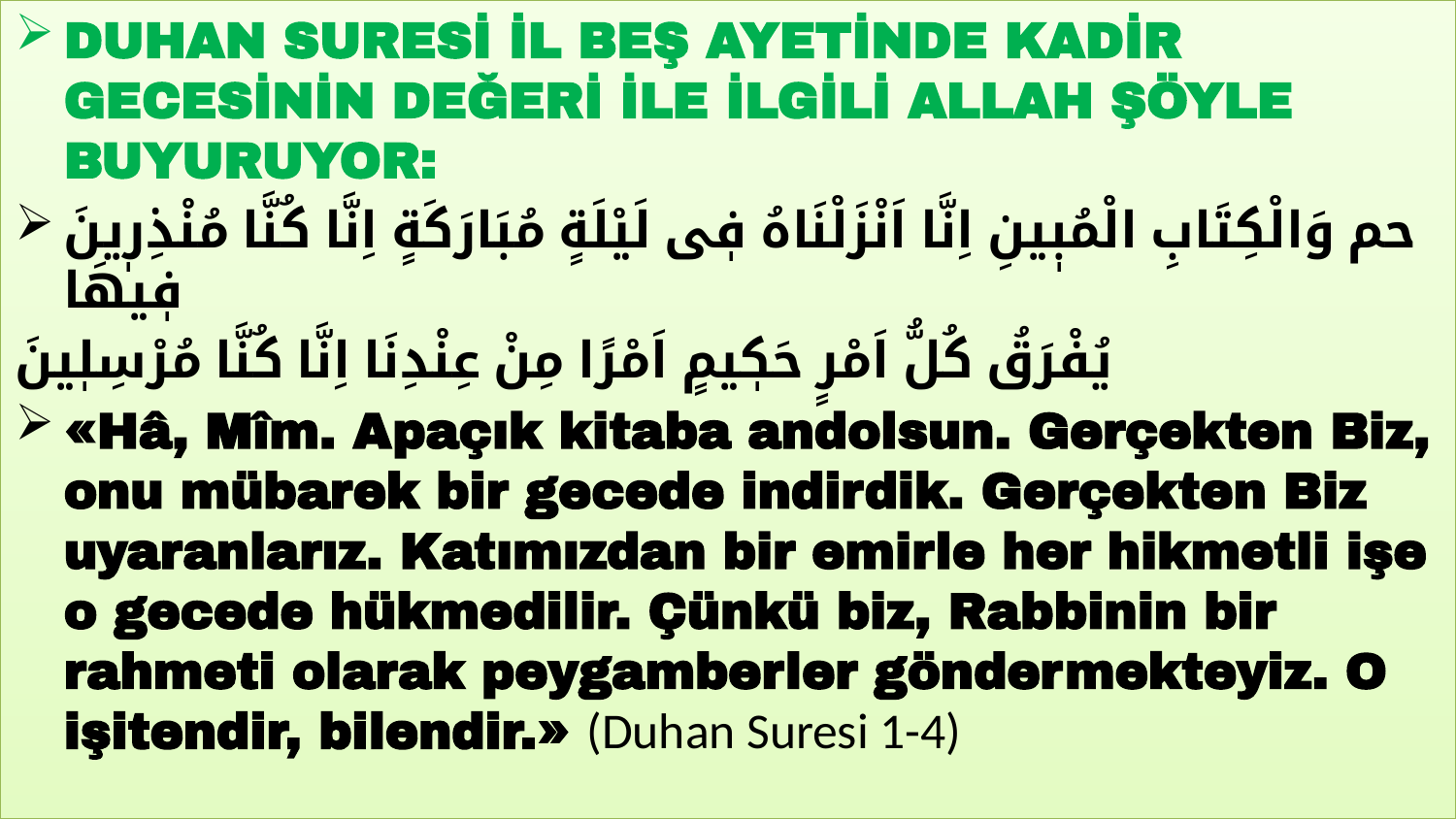

DUHAN SURESİ İL BEŞ AYETİNDE KADİR GECESİNİN DEĞERİ İLE İLGİLİ ALLAH ŞÖYLE BUYURUYOR:
حم وَالْكِتَابِ الْمُبٖينِ اِنَّا اَنْزَلْنَاهُ فٖى لَيْلَةٍ مُبَارَكَةٍ اِنَّا كُنَّا مُنْذِرٖينَ فٖيهَا
يُفْرَقُ كُلُّ اَمْرٍ حَكٖيمٍ اَمْرًا مِنْ عِنْدِنَا اِنَّا كُنَّا مُرْسِلٖينَ
«Hâ, Mîm. Apaçık kitaba andolsun. Gerçekten Biz, onu mübarek bir gecede indirdik. Gerçekten Biz uyaranlarız. Katımızdan bir emirle her hikmetli işe o gecede hükmedilir. Çünkü biz, Rabbinin bir rahmeti olarak peygamberler göndermekteyiz. O işitendir, bilendir.» (Duhan Suresi 1-4)